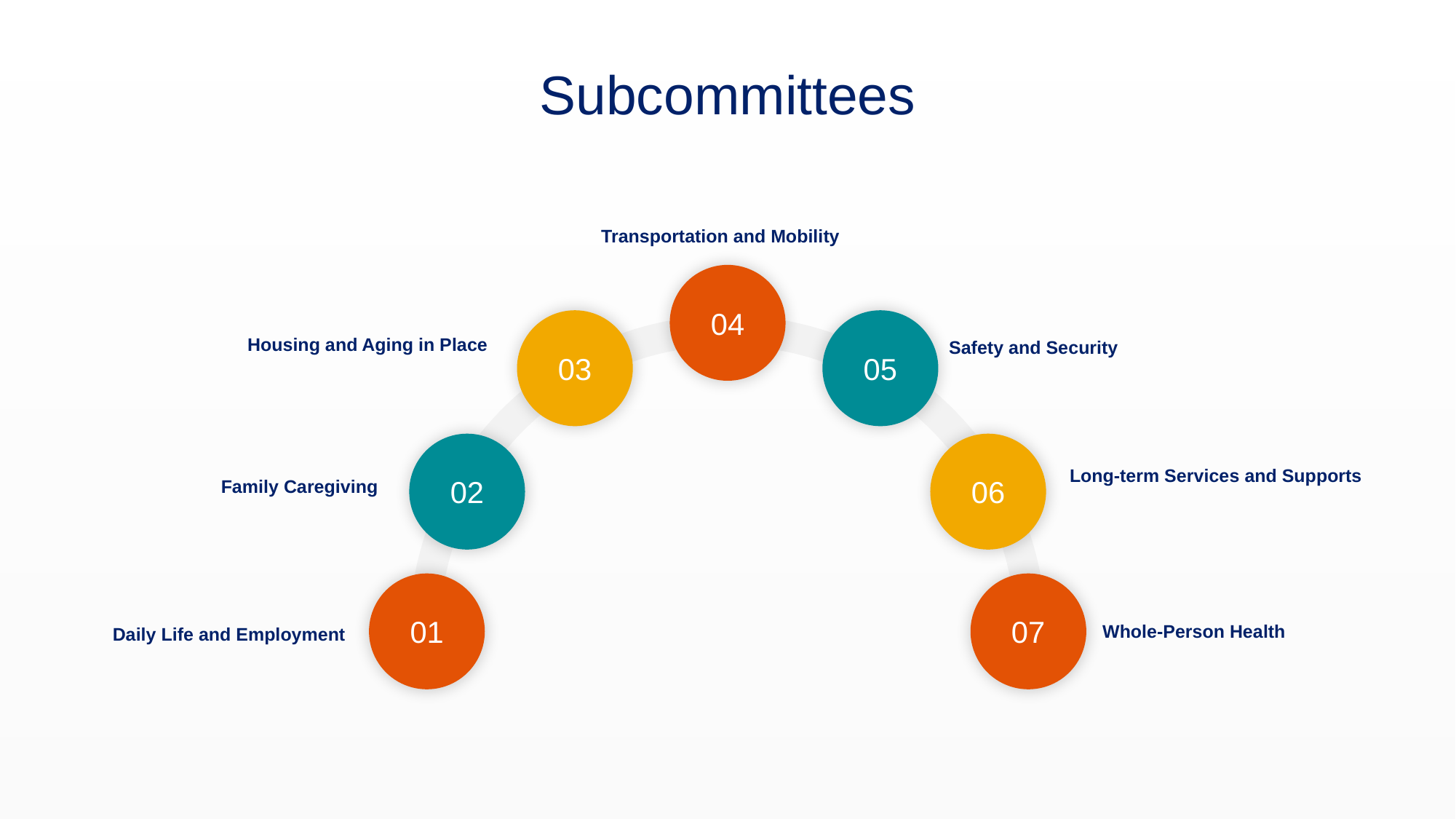

# Subcommittees
Transportation and Mobility
04
03
05
Housing and Aging in Place

Safety and Security
02
06
Long-term Services and Supports
Family Caregiving

01
07
Whole-Person Health
Daily Life and Employment